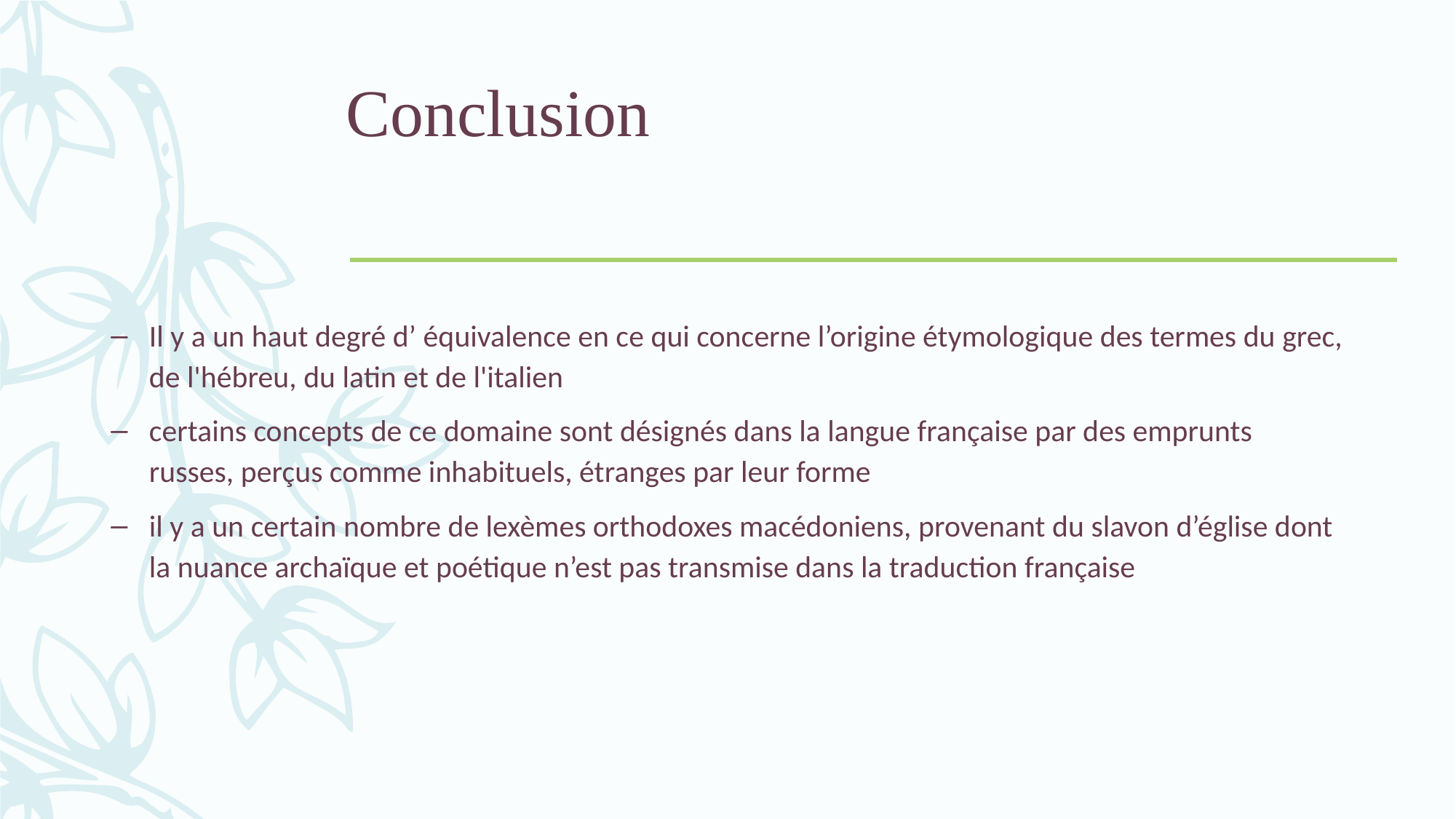

# Conclusion

Il y a un haut degré d’ équivalence en ce qui concerne l’origine étymologique des termes du grec, de l'hébreu, du latin et de l'italien
certains concepts de ce domaine sont désignés dans la langue française par des emprunts russes, perçus comme inhabituels, étranges par leur forme
il y a un certain nombre de lexèmes orthodoxes macédoniens, provenant du slavon d’église dont la nuance archaïque et poétique n’est pas transmise dans la traduction française